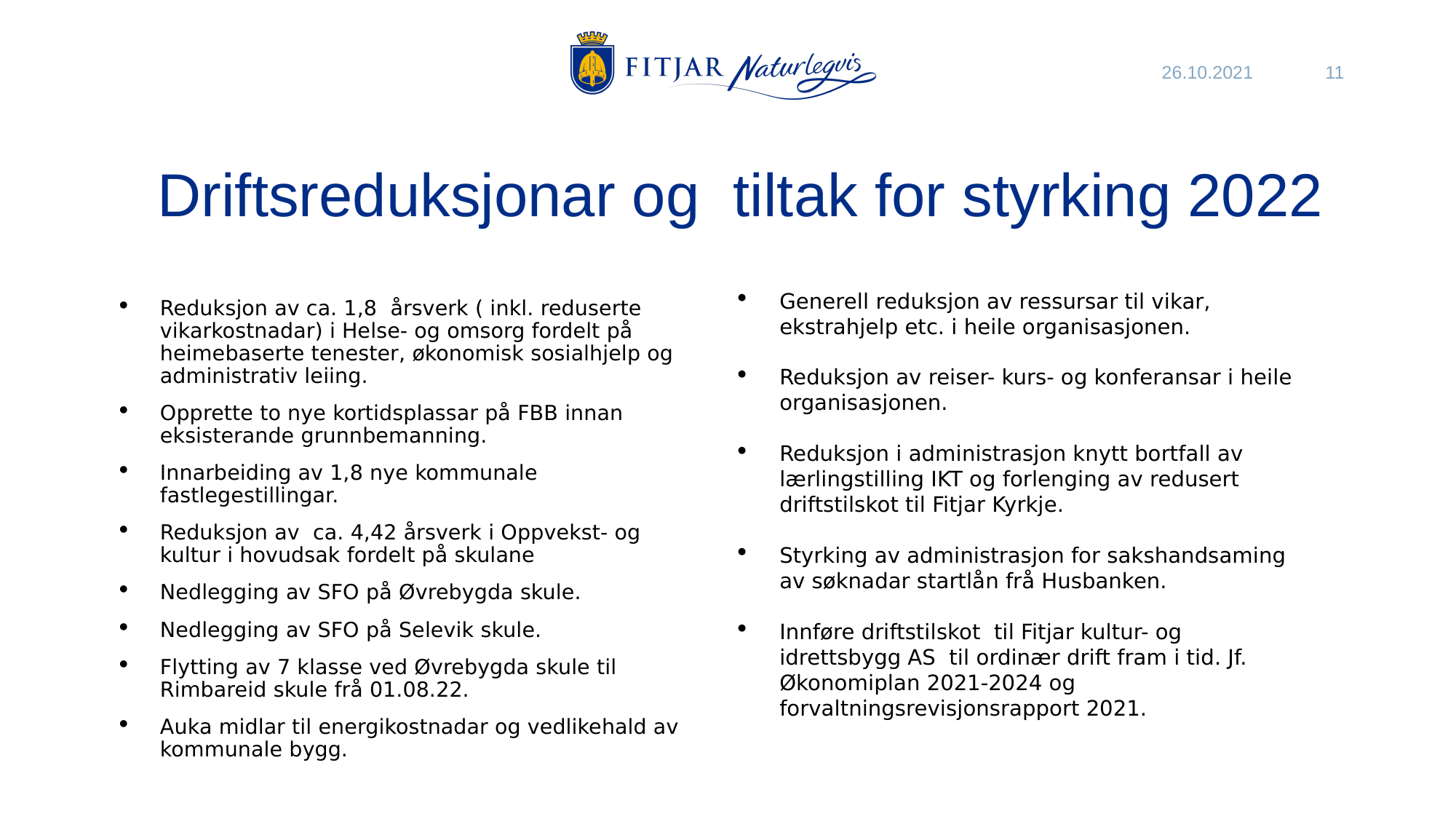

26.10.2021
11
# Driftsreduksjonar og  tiltak for styrking 2022
Generell reduksjon av ressursar til vikar, ekstrahjelp etc. i heile organisasjonen.

Reduksjon av reiser- kurs- og konferansar i heile organisasjonen.

Reduksjon i administrasjon knytt bortfall av lærlingstilling IKT og forlenging av redusert driftstilskot til Fitjar Kyrkje.

Styrking av administrasjon for sakshandsaming av søknadar startlån frå Husbanken.

Innføre driftstilskot  til Fitjar kultur- og idrettsbygg AS  til ordinær drift fram i tid. Jf. Økonomiplan 2021-2024 og forvaltningsrevisjonsrapport 2021.
Reduksjon av ca. 1,8  årsverk ( inkl. reduserte vikarkostnadar) i Helse- og omsorg fordelt på  heimebaserte tenester, økonomisk sosialhjelp og administrativ leiing.
Opprette to nye kortidsplassar på FBB innan eksisterande grunnbemanning.
Innarbeiding av 1,8 nye kommunale fastlegestillingar.
Reduksjon av  ca. 4,42 årsverk i Oppvekst- og kultur i hovudsak fordelt på skulane
Nedlegging av SFO på Øvrebygda skule.
Nedlegging av SFO på Selevik skule.
Flytting av 7 klasse ved Øvrebygda skule til Rimbareid skule frå 01.08.22.
Auka midlar til energikostnadar og vedlikehald av kommunale bygg.